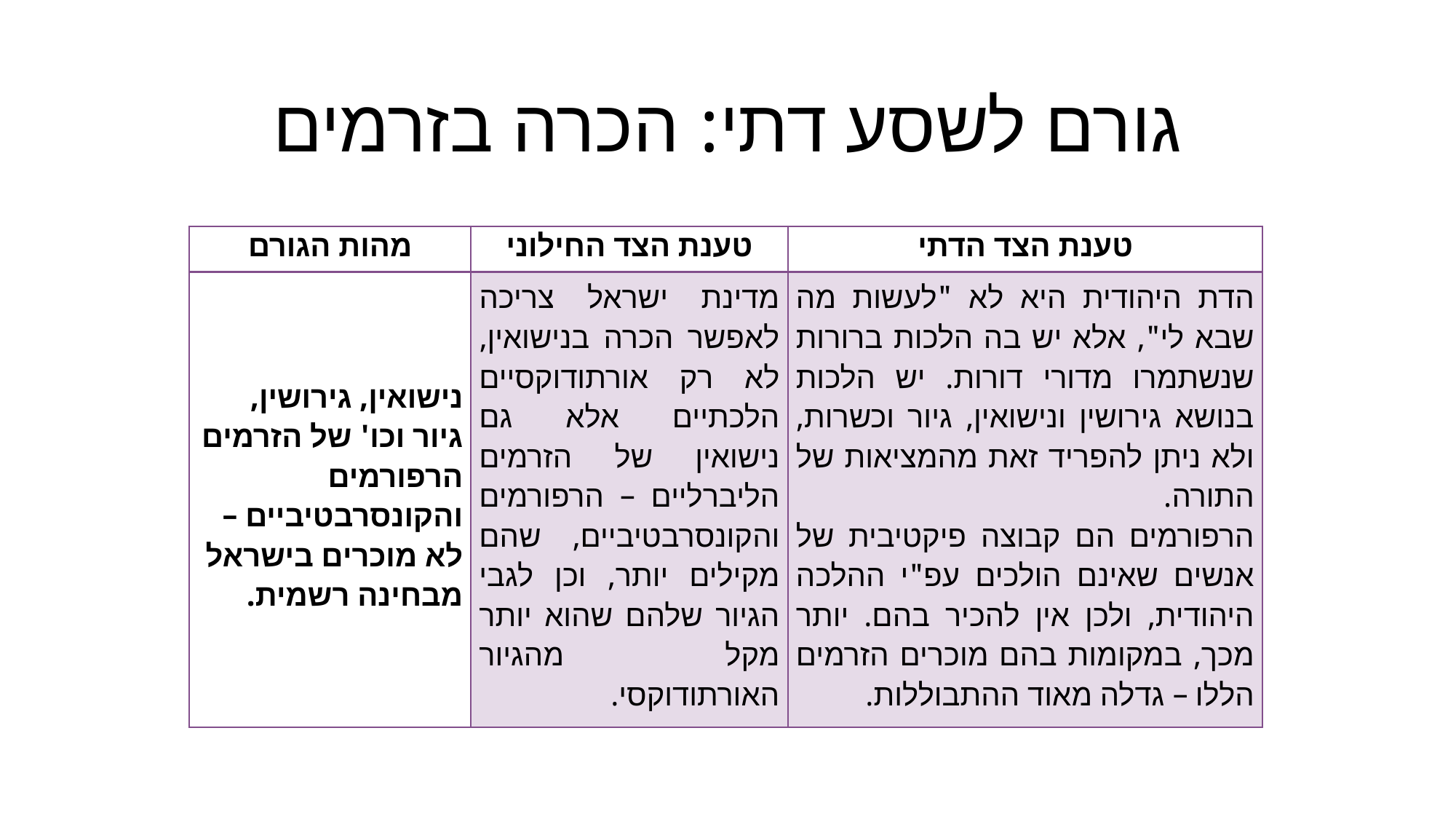

# גורם לשסע דתי: הכרה בזרמים
| מהות הגורם | טענת הצד החילוני | טענת הצד הדתי |
| --- | --- | --- |
| נישואין, גירושין, גיור וכו' של הזרמים הרפורמים והקונסרבטיביים – לא מוכרים בישראל מבחינה רשמית. | מדינת ישראל צריכה לאפשר הכרה בנישואין, לא רק אורתודוקסיים הלכתיים אלא גם נישואין של הזרמים הליברליים – הרפורמים והקונסרבטיביים, שהם מקילים יותר, וכן לגבי הגיור שלהם שהוא יותר מקל מהגיור האורתודוקסי. | הדת היהודית היא לא "לעשות מה שבא לי", אלא יש בה הלכות ברורות שנשתמרו מדורי דורות. יש הלכות בנושא גירושין ונישואין, גיור וכשרות, ולא ניתן להפריד זאת מהמציאות של התורה. הרפורמים הם קבוצה פיקטיבית של אנשים שאינם הולכים עפ"י ההלכה היהודית, ולכן אין להכיר בהם. יותר מכך, במקומות בהם מוכרים הזרמים הללו – גדלה מאוד ההתבוללות. |